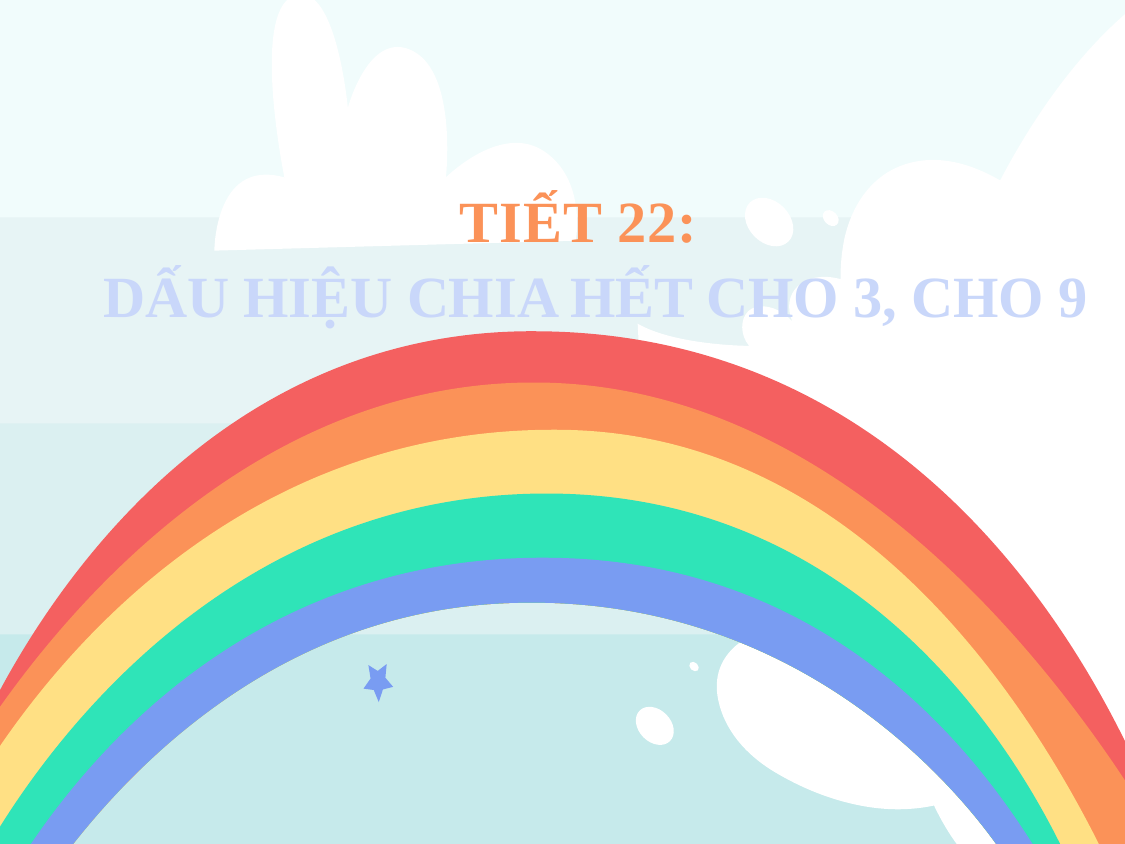

TIẾT 22:
# DẤU HIỆU CHIA HẾT CHO 3, CHO 9